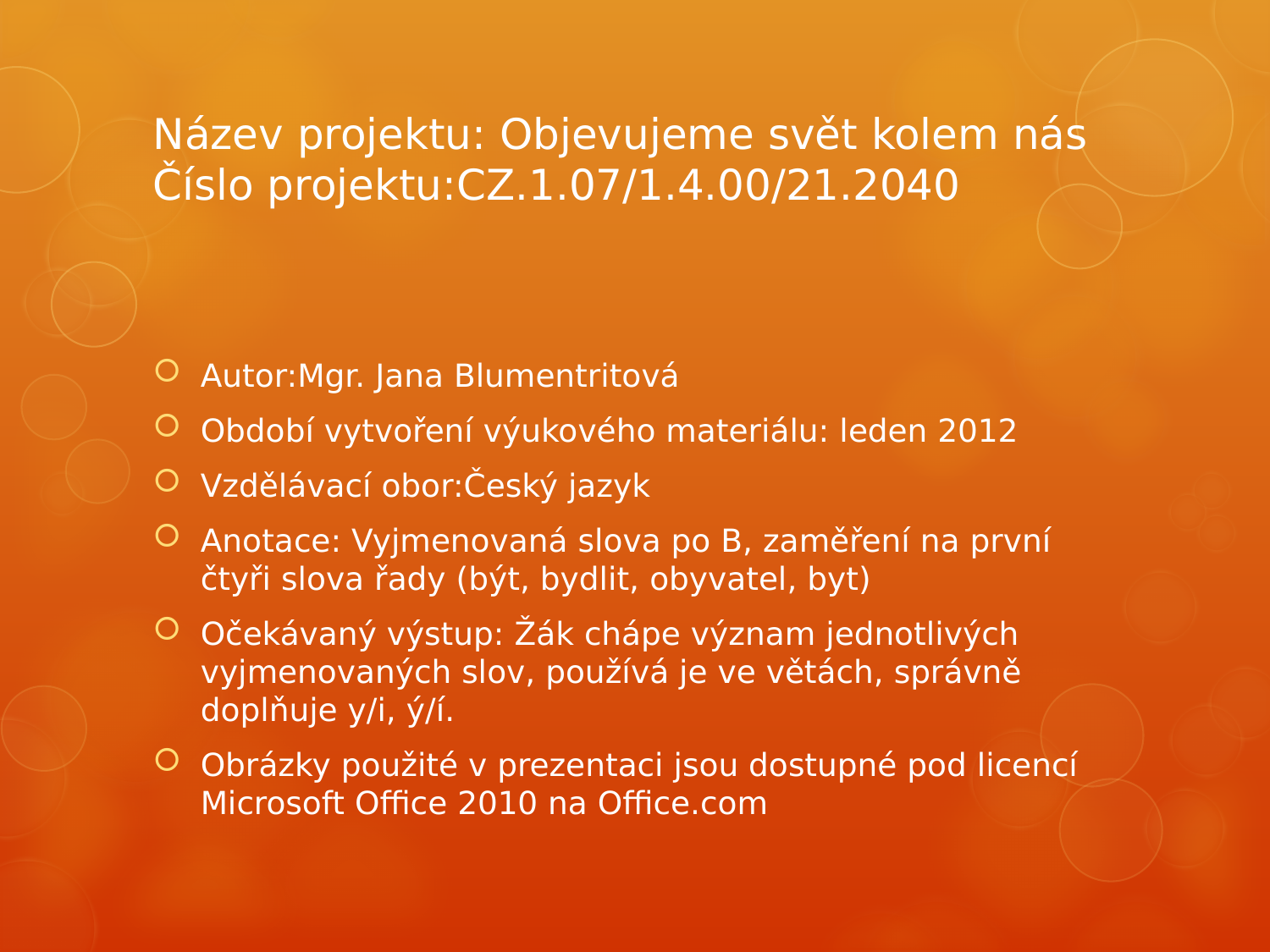

# Název projektu: Objevujeme svět kolem nás Číslo projektu:CZ.1.07/1.4.00/21.2040
Autor:Mgr. Jana Blumentritová
Období vytvoření výukového materiálu: leden 2012
Vzdělávací obor:Český jazyk
Anotace: Vyjmenovaná slova po B, zaměření na první čtyři slova řady (být, bydlit, obyvatel, byt)
Očekávaný výstup: Žák chápe význam jednotlivých vyjmenovaných slov, používá je ve větách, správně doplňuje y/i, ý/í.
Obrázky použité v prezentaci jsou dostupné pod licencí Microsoft Office 2010 na Office.com